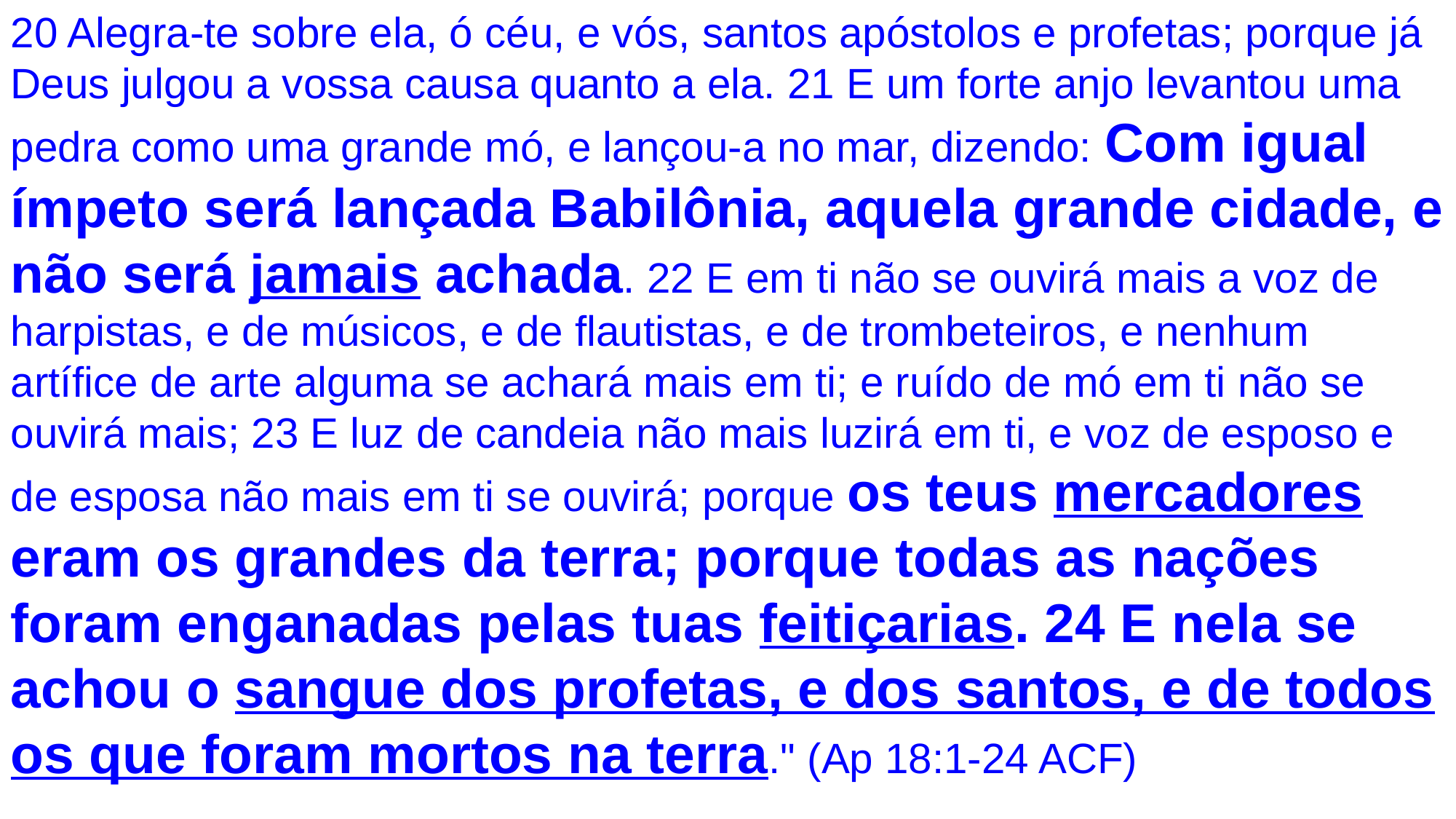

20 Alegra-te sobre ela, ó céu, e vós, santos apóstolos e profetas; porque já Deus julgou a vossa causa quanto a ela. 21 E um forte anjo levantou uma pedra como uma grande mó, e lançou-a no mar, dizendo: Com igual ímpeto será lançada Babilônia, aquela grande cidade, e não será jamais achada. 22 E em ti não se ouvirá mais a voz de harpistas, e de músicos, e de flautistas, e de trombeteiros, e nenhum artífice de arte alguma se achará mais em ti; e ruído de mó em ti não se ouvirá mais; 23 E luz de candeia não mais luzirá em ti, e voz de esposo e de esposa não mais em ti se ouvirá; porque os teus mercadores eram os grandes da terra; porque todas as nações foram enganadas pelas tuas feitiçarias. 24 E nela se achou o sangue dos profetas, e dos santos, e de todos os que foram mortos na terra." (Ap 18:1-24 ACF)